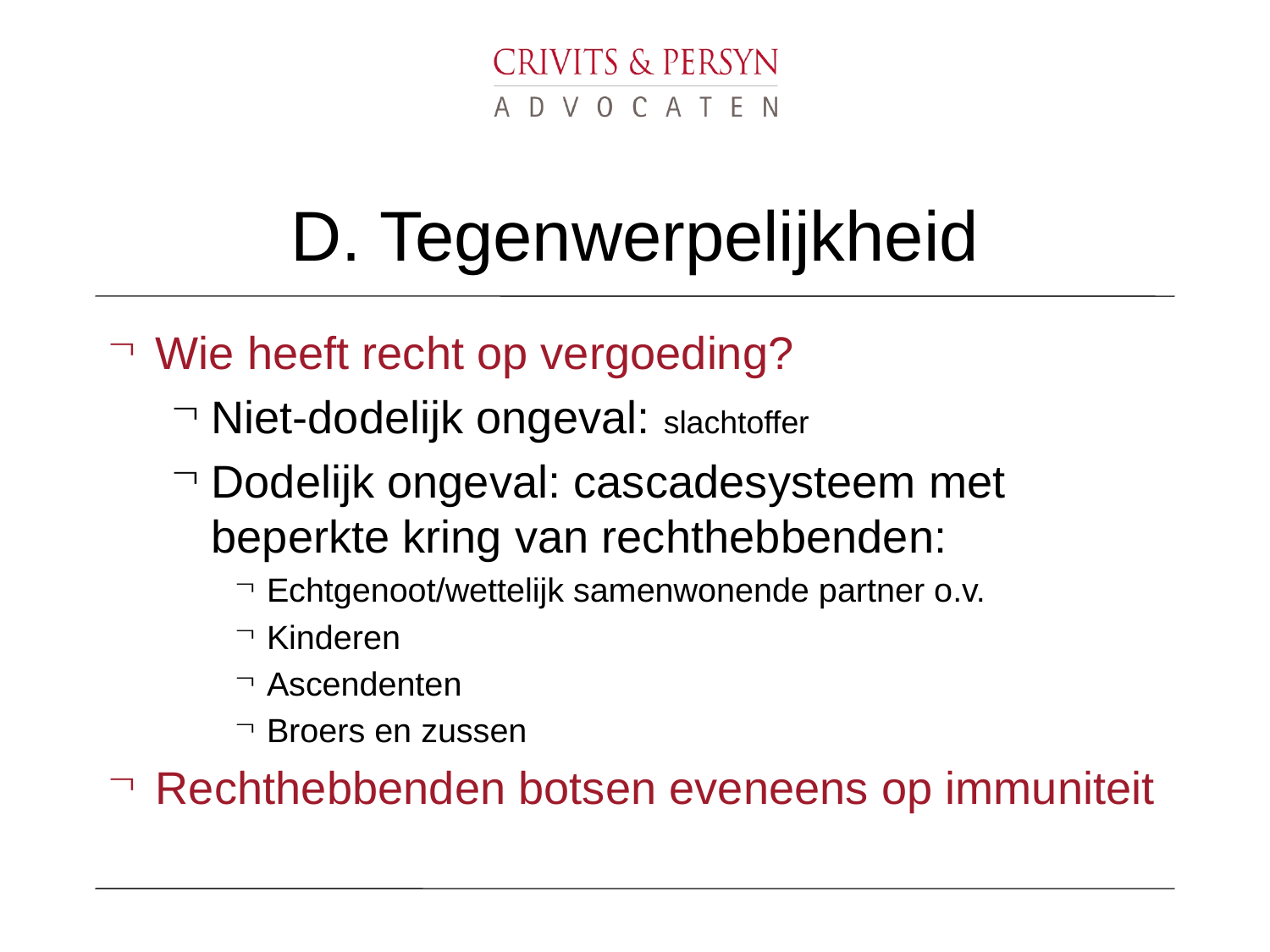

# D. Tegenwerpelijkheid
Wie heeft recht op vergoeding?
Niet-dodelijk ongeval: slachtoffer
Dodelijk ongeval: cascadesysteem met beperkte kring van rechthebbenden:
Echtgenoot/wettelijk samenwonende partner o.v.
Kinderen
Ascendenten
Broers en zussen
Rechthebbenden botsen eveneens op immuniteit